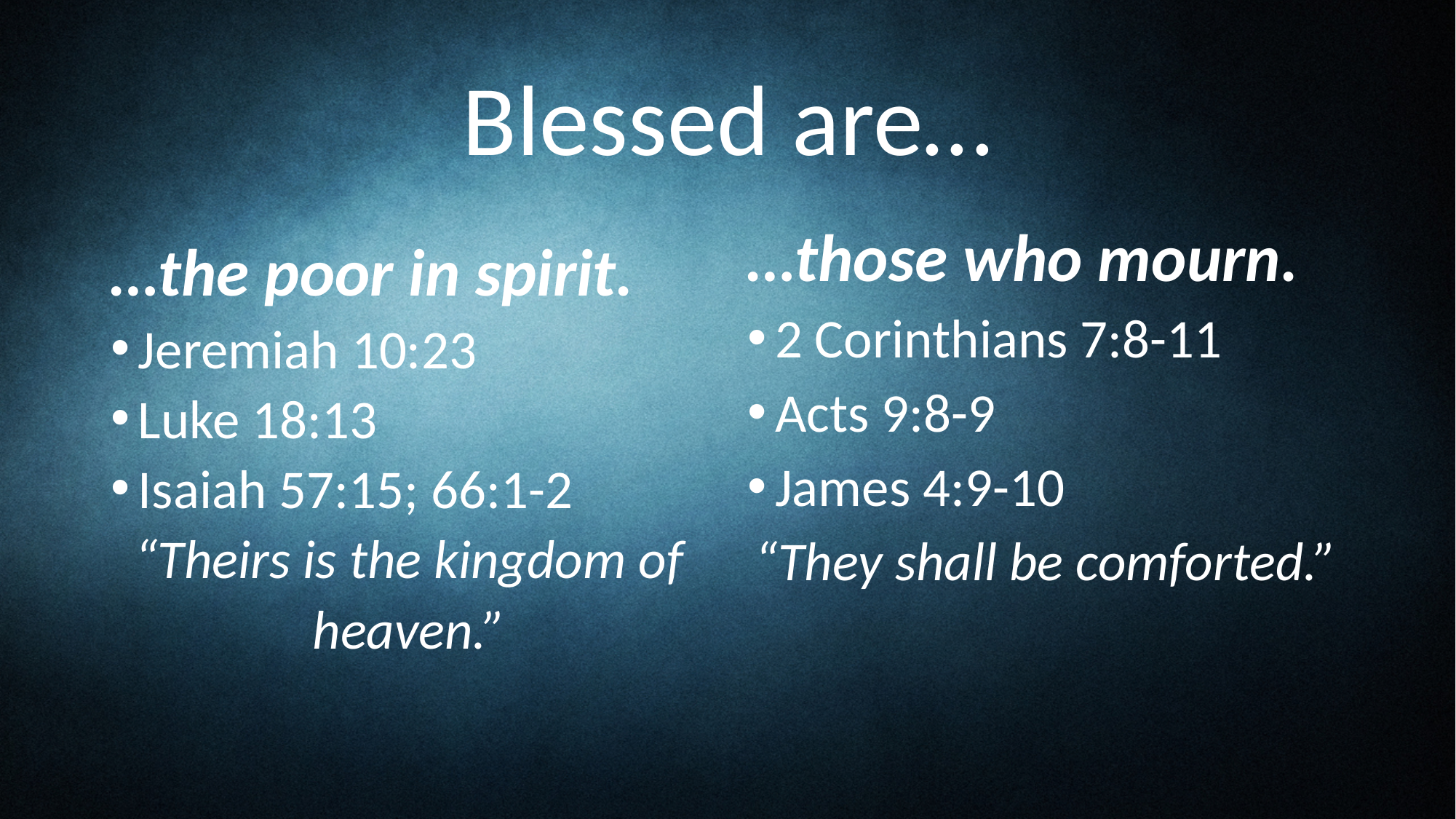

# Blessed are…
…the poor in spirit.
Jeremiah 10:23
Luke 18:13
Isaiah 57:15; 66:1-2
“Theirs is the kingdom of heaven.”
…those who mourn.
2 Corinthians 7:8-11
Acts 9:8-9
James 4:9-10
“They shall be comforted.”